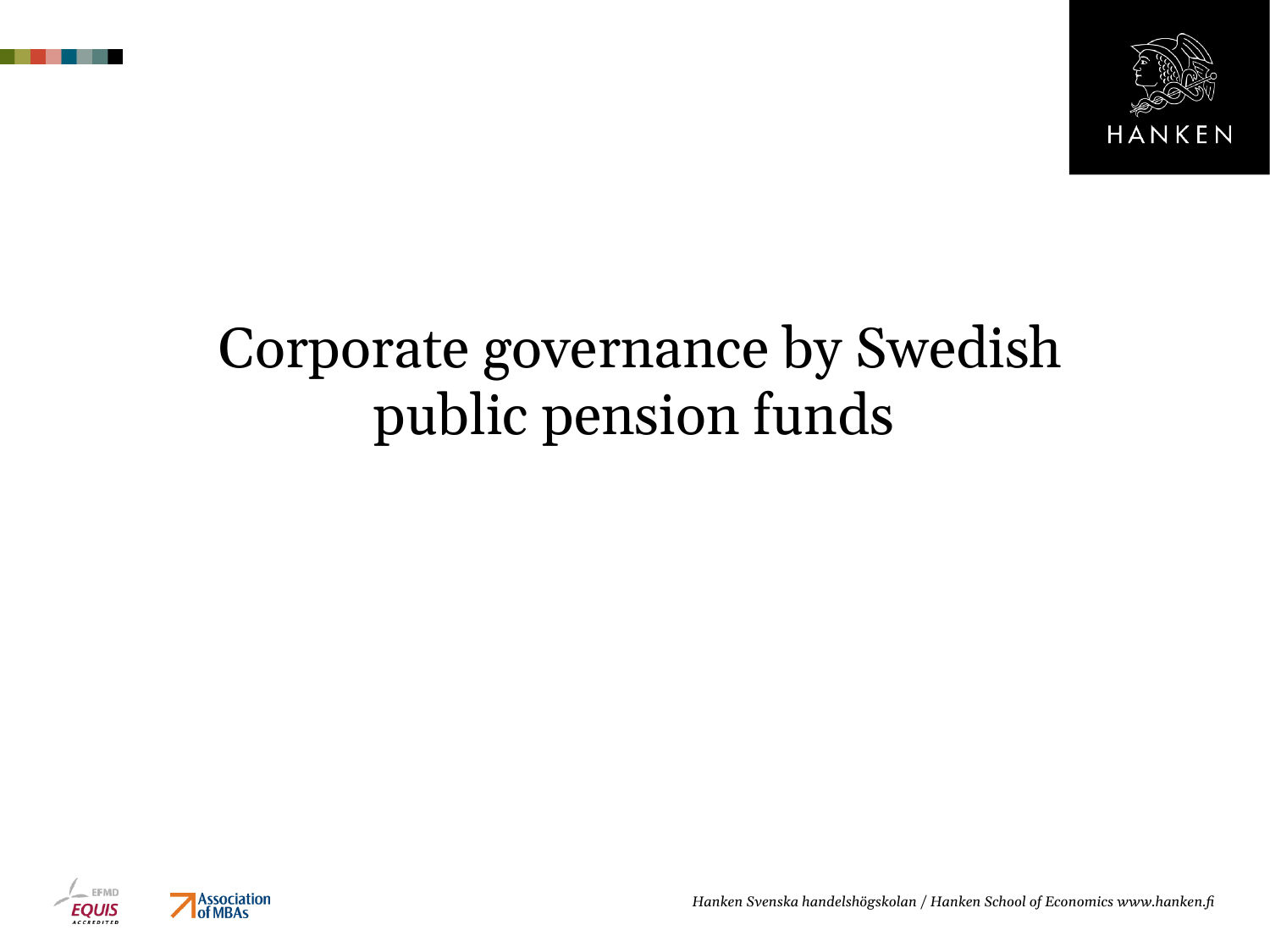

# Corporate governance by Swedish public pension funds
Hanken Svenska handelshögskolan / Hanken School of Economics www.hanken.fi